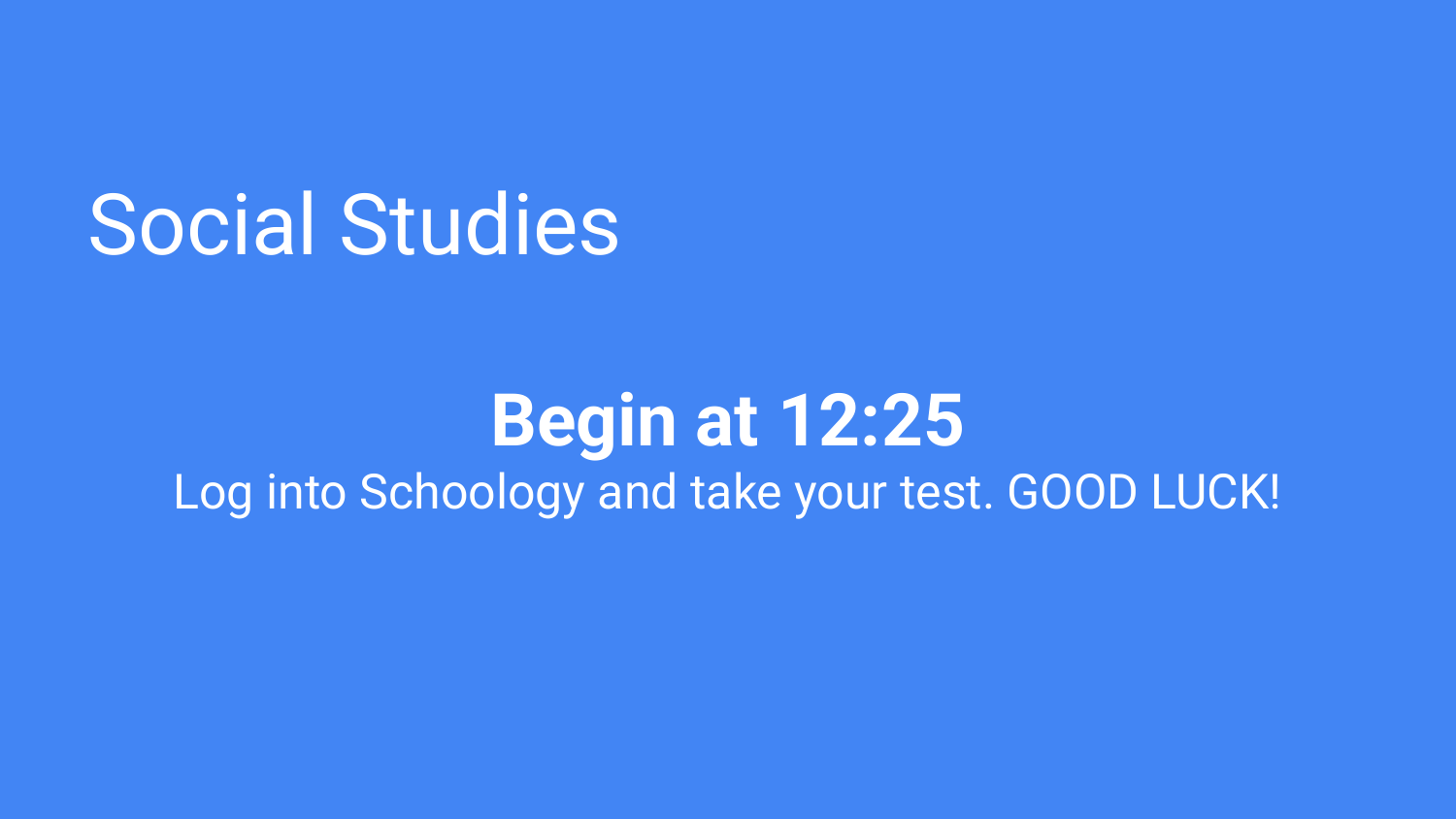

# Social Studies

Begin at 12:25
Log into Schoology and take your test. GOOD LUCK!